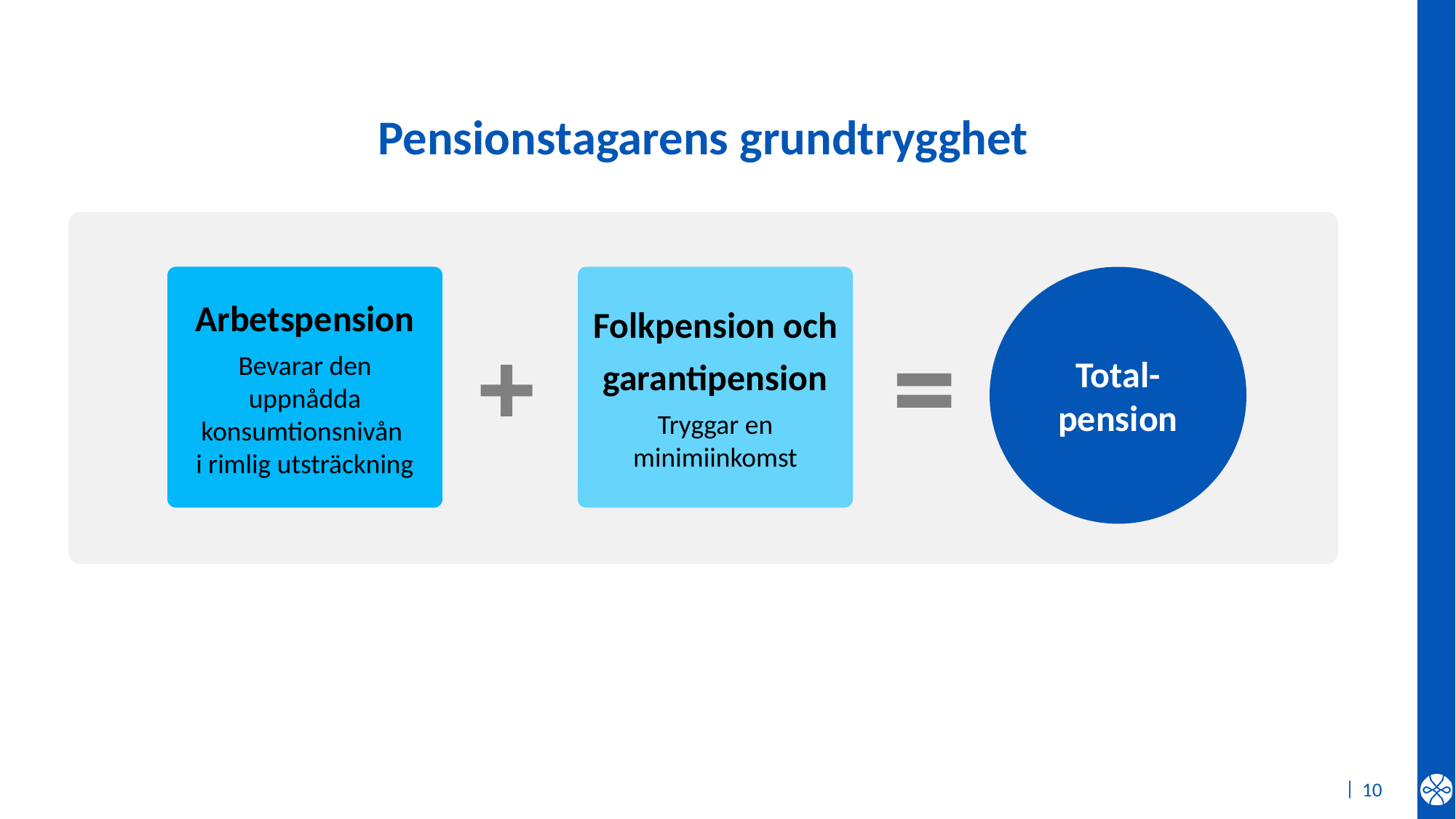

# Pensionstagarens grundtrygghet

Arbetspension
Bevarar den uppnådda konsumtionsnivån
i rimlig utsträckning
Folkpension och
garantipension
Tryggar en minimiinkomst
Total-
pension

10